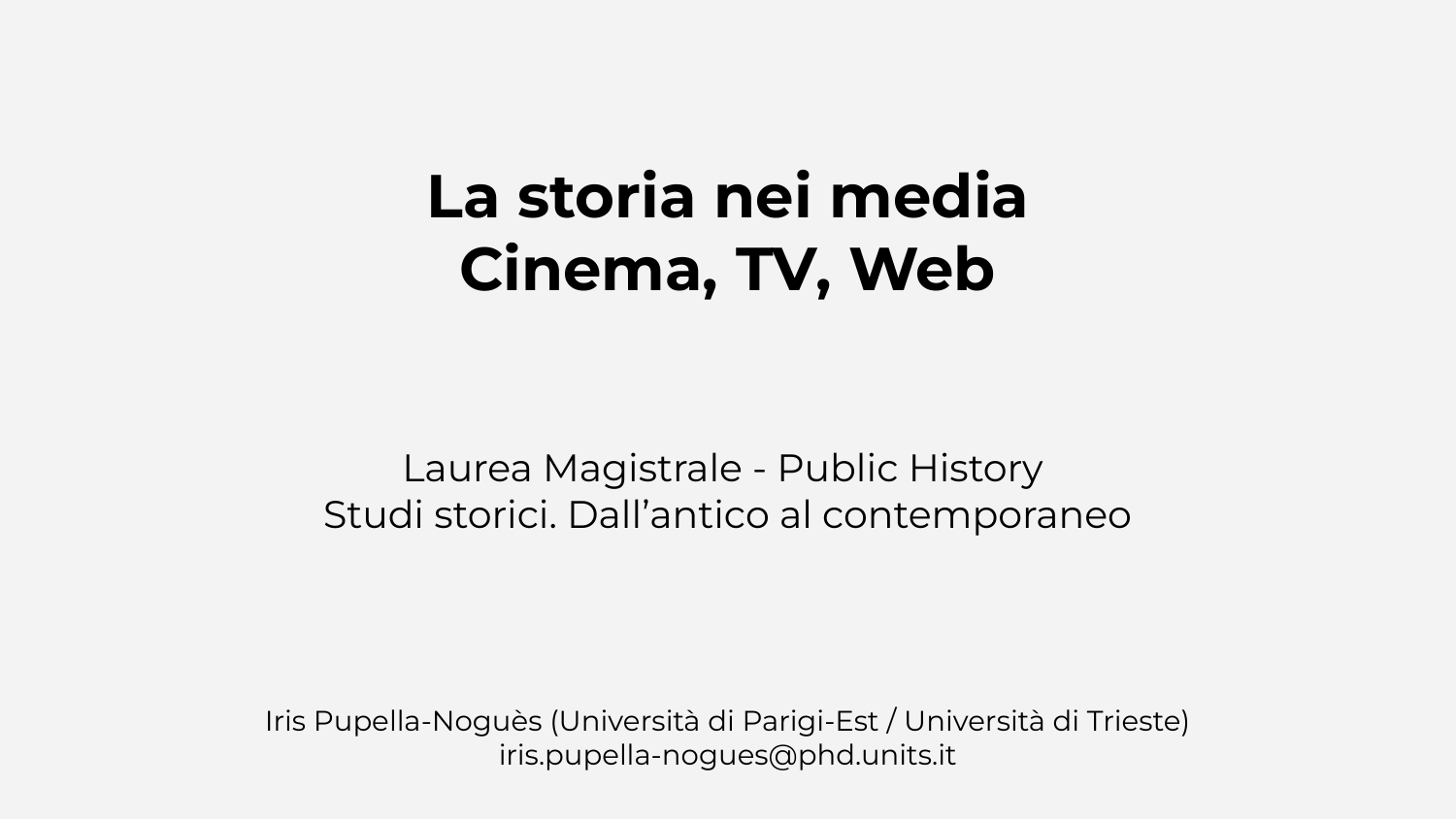

La storia nei media
Cinema, TV, Web
Laurea Magistrale - Public History
Studi storici. Dall’antico al contemporaneo
Iris Pupella-Noguès (Università di Parigi-Est / Università di Trieste)
iris.pupella-nogues@phd.units.it